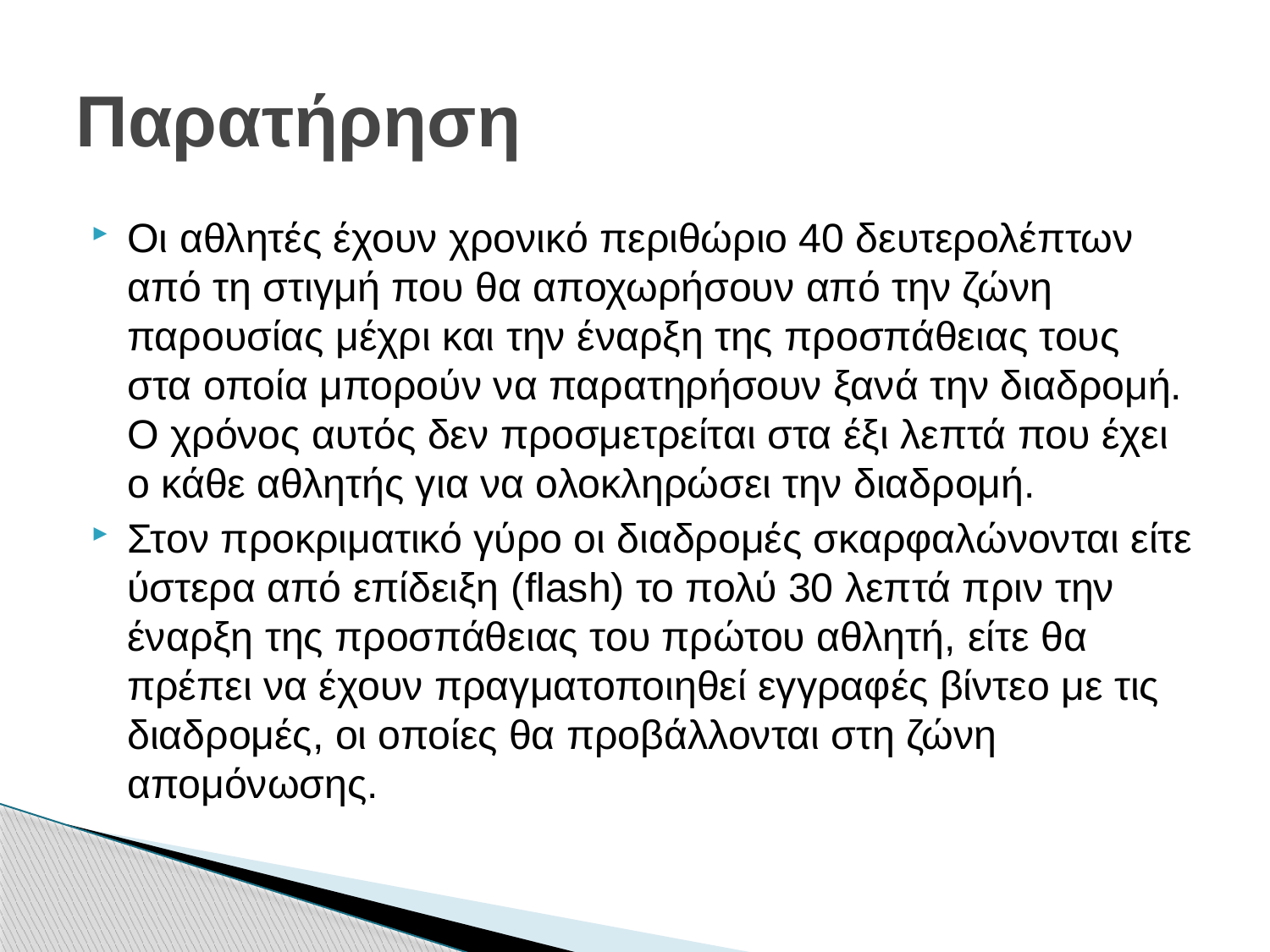

# Παρατήρηση
Οι αθλητές έχουν χρονικό περιθώριο 40 δευτερολέπτων από τη στιγμή που θα αποχωρήσουν από την ζώνη παρουσίας μέχρι και την έναρξη της προσπάθειας τους στα οποία μπορούν να παρατηρήσουν ξανά την διαδρομή. Ο χρόνος αυτός δεν προσμετρείται στα έξι λεπτά που έχει ο κάθε αθλητής για να ολοκληρώσει την διαδρομή.
Στον προκριματικό γύρο οι διαδρομές σκαρφαλώνονται είτε ύστερα από επίδειξη (flash) το πολύ 30 λεπτά πριν την έναρξη της προσπάθειας του πρώτου αθλητή, είτε θα πρέπει να έχουν πραγματοποιηθεί εγγραφές βίντεο με τις διαδρομές, οι οποίες θα προβάλλονται στη ζώνη απομόνωσης.